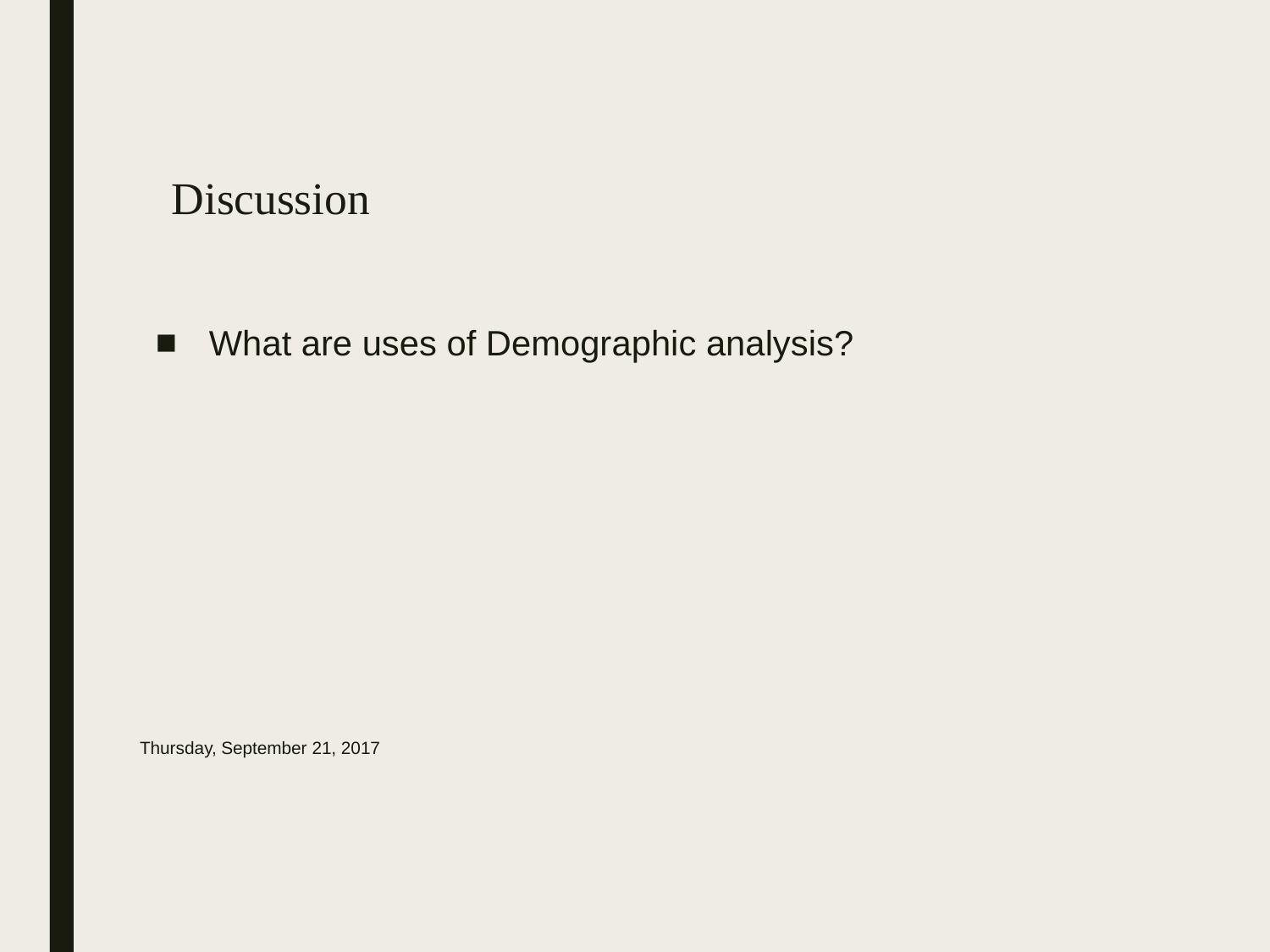

# Discussion
What are uses of Demographic analysis?

Thursday, September 21, 2017